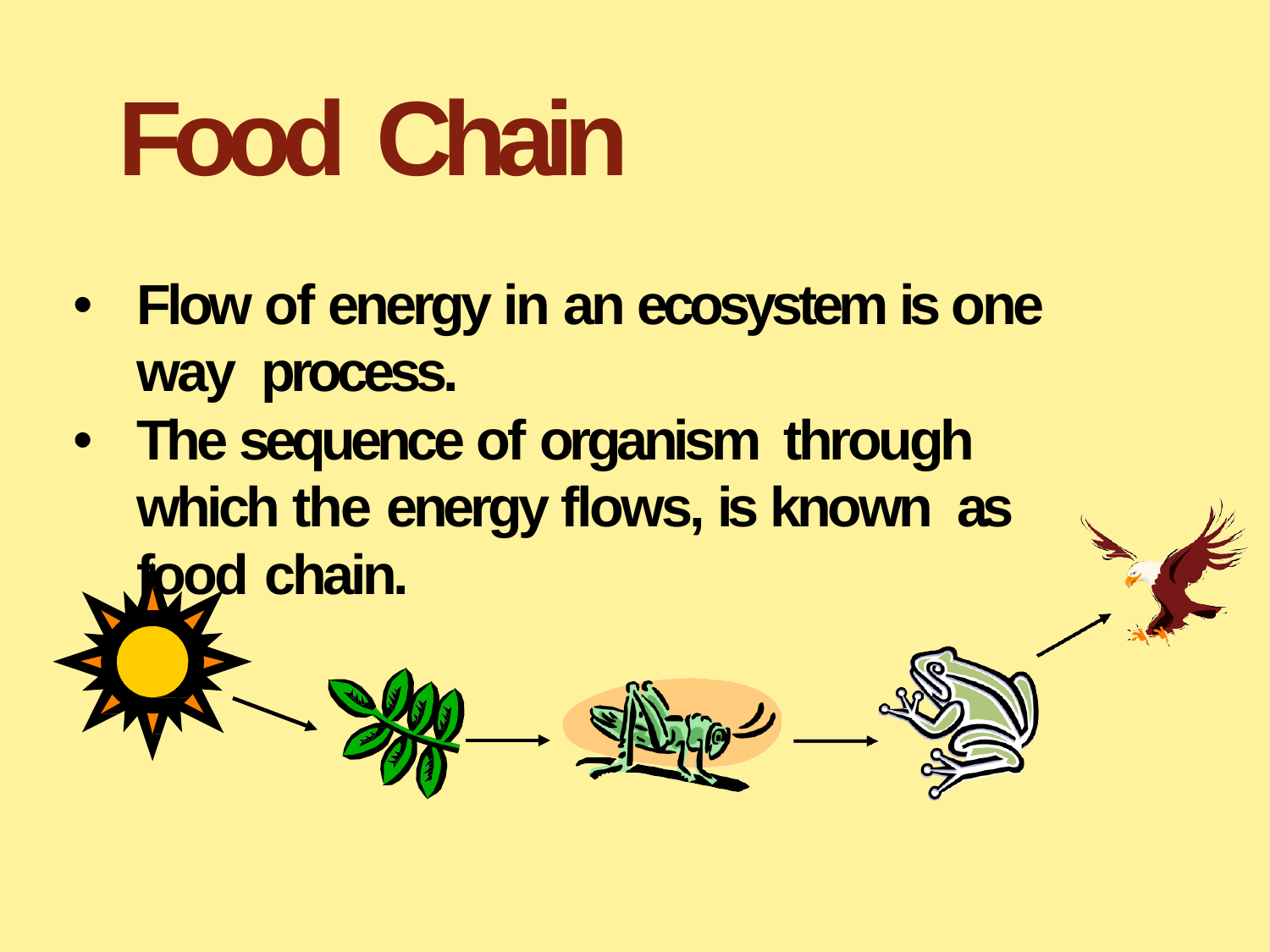

# Food Chain
Flow of energy in an ecosystem is one way  process.
The sequence of organism  through which the energy flows, is known  as food chain.